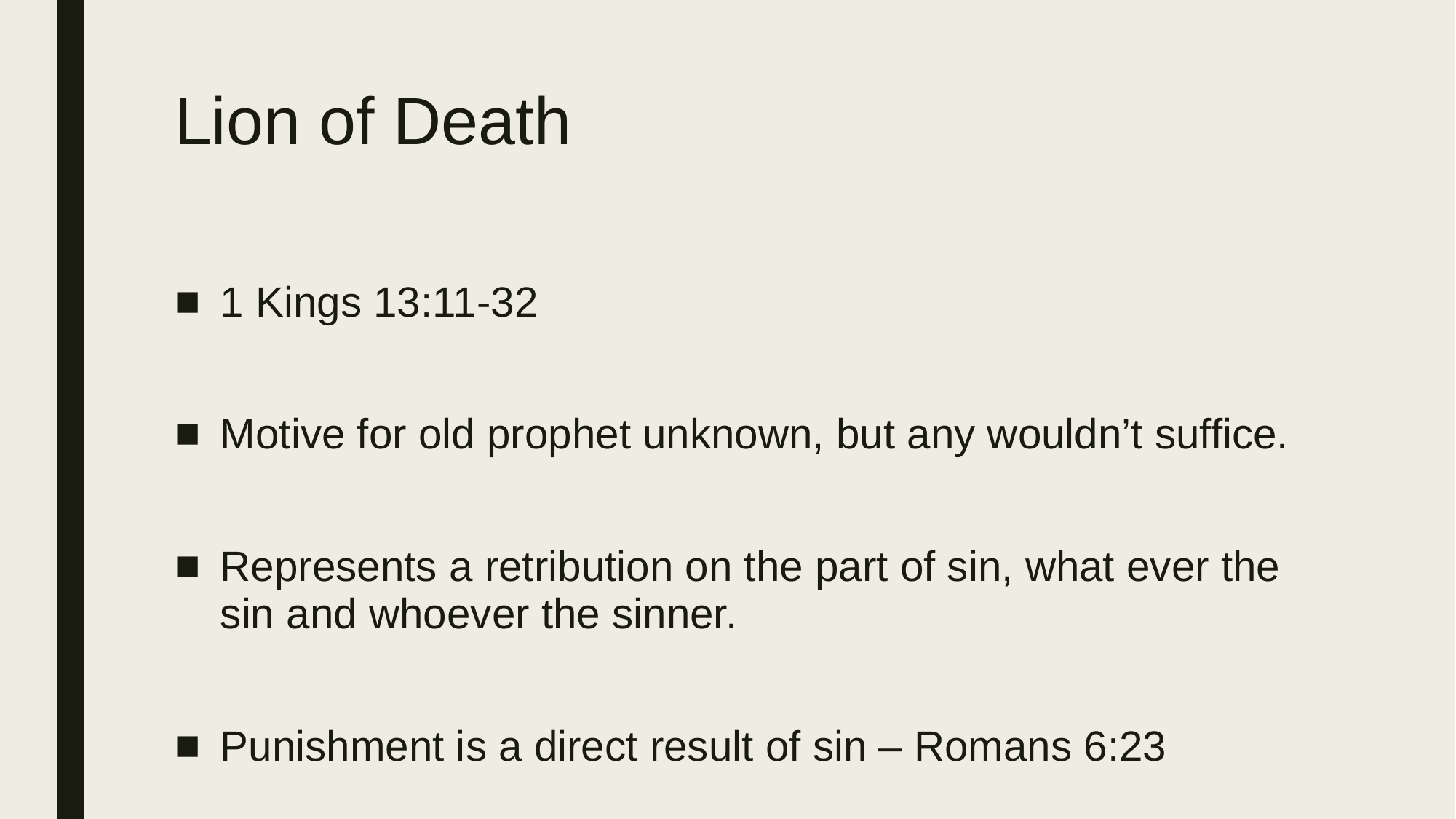

# Lion of Death
1 Kings 13:11-32

Motive for old prophet unknown, but any wouldn’t suffice.

Represents a retribution on the part of sin, what ever the sin and whoever the sinner.

Punishment is a direct result of sin – Romans 6:23